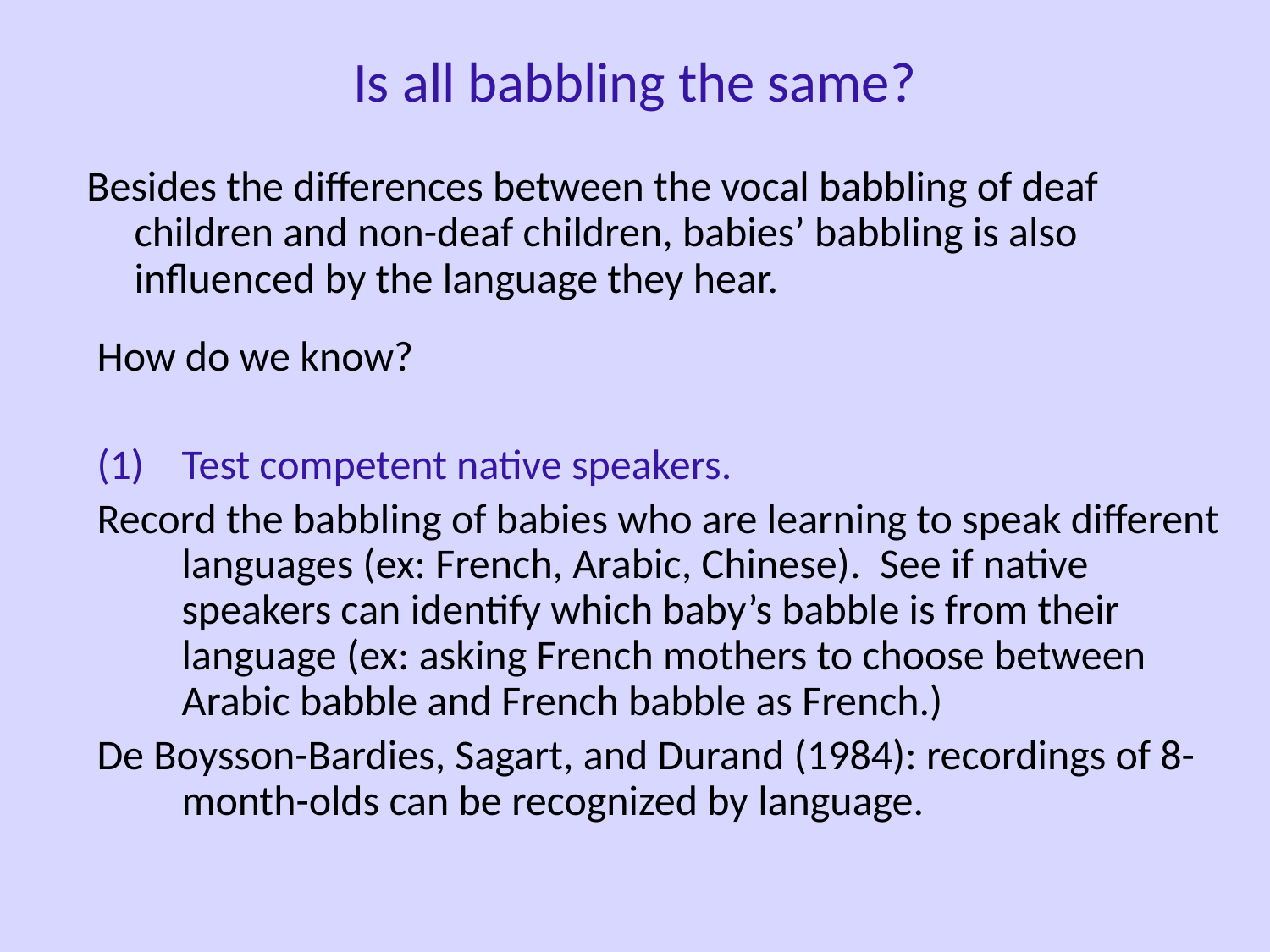

Is all babbling the same?
Besides the differences between the vocal babbling of deaf children and non-deaf children, babies’ babbling is also influenced by the language they hear.
How do we know?

Test competent native speakers.
Record the babbling of babies who are learning to speak different languages (ex: French, Arabic, Chinese).  See if native speakers can identify which baby’s babble is from their language (ex: asking French mothers to choose between Arabic babble and French babble as French.)
De Boysson-Bardies, Sagart, and Durand (1984): recordings of 8-month-olds can be recognized by language.